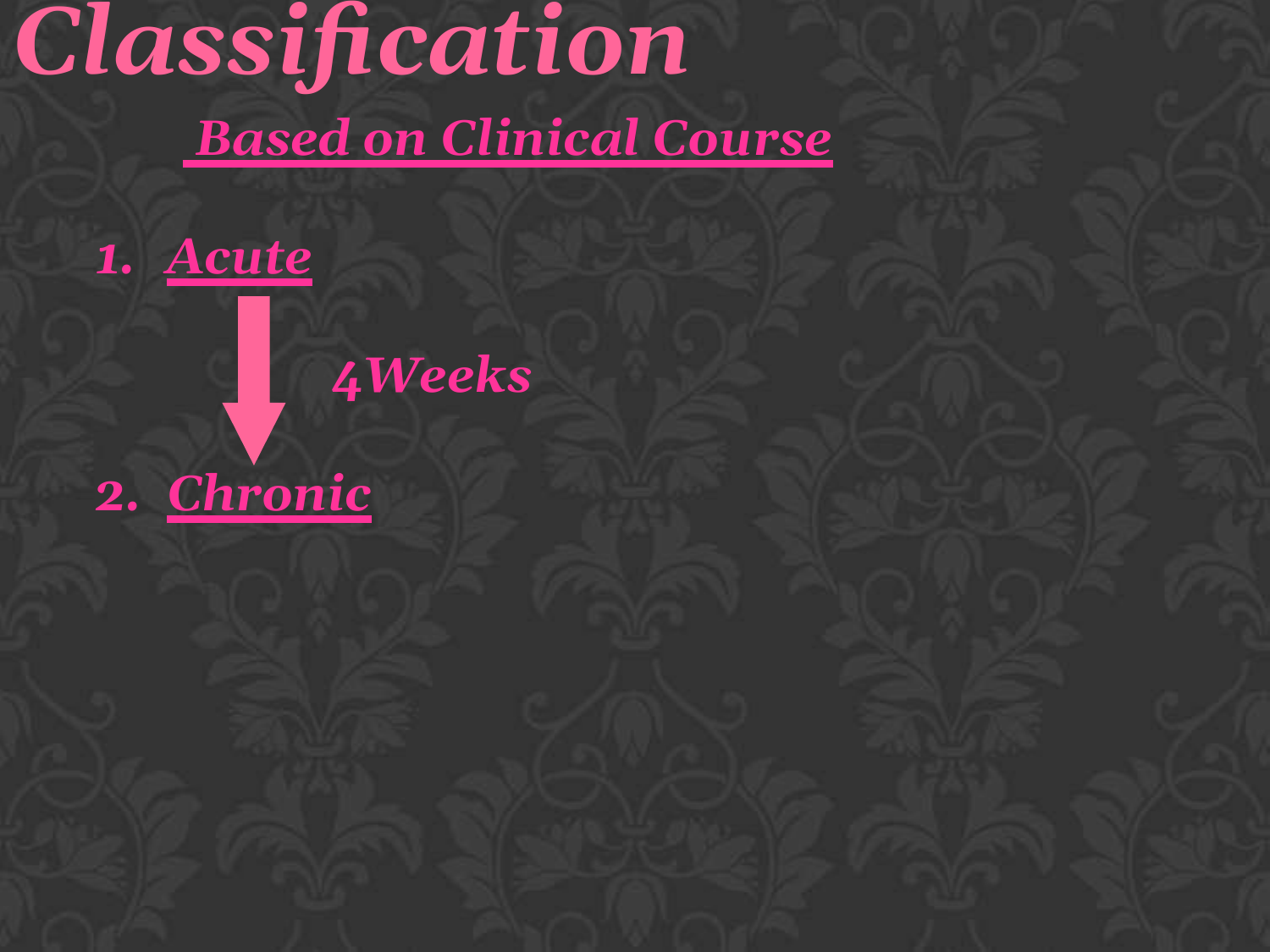

# Classification
        Based on Clinical Course

Acute

                   4Weeks

2.  Chronic